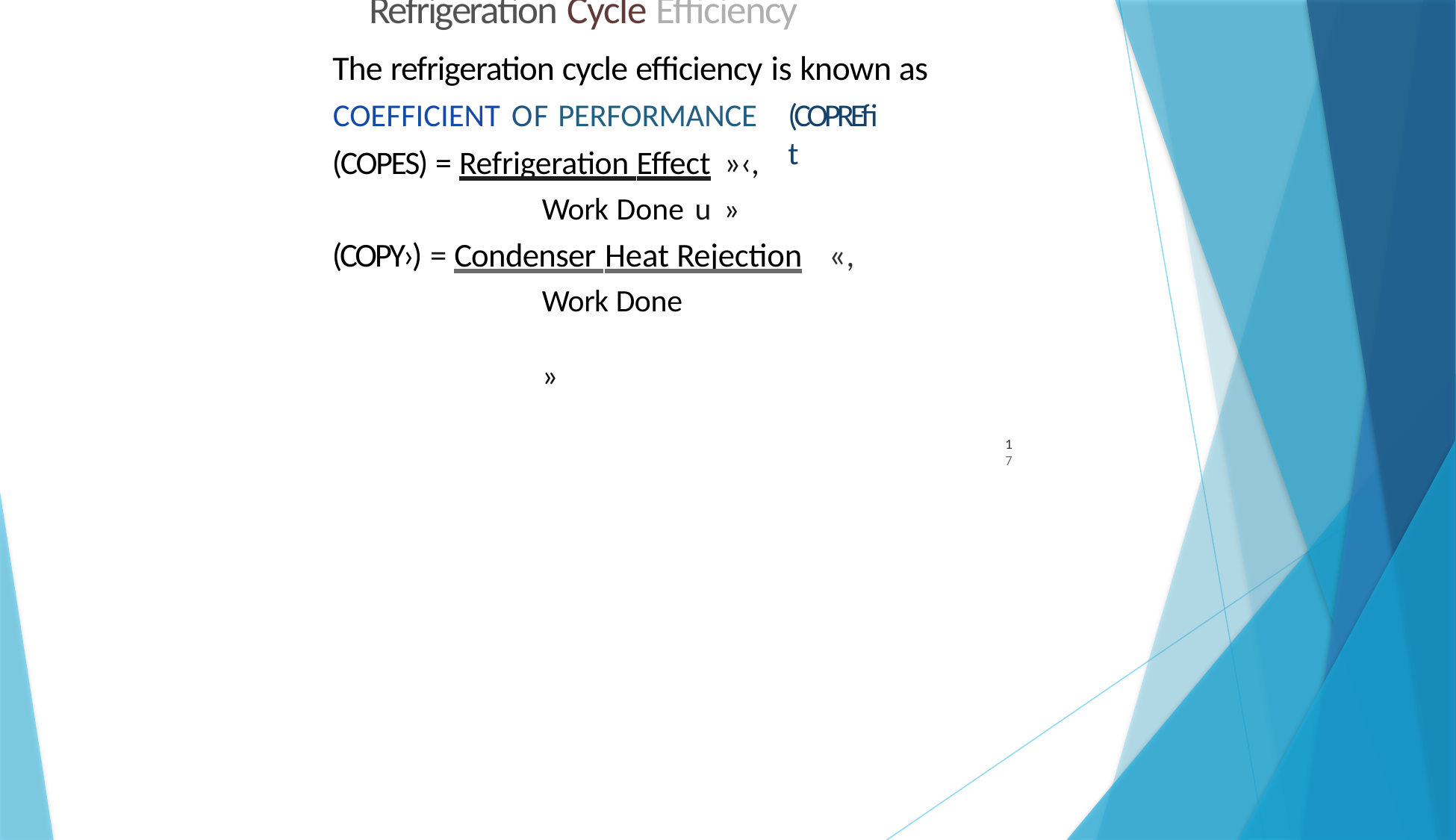

# Refrigeration Cycle Efficiency
The refrigeration cycle efficiency is known as
COEFFICIENT OF PERFORMANCE
(COPES) = Refrigeration Effect »‹,
Work Done u »
(COPREfit
(COPY›) = Condenser Heat Rejection	«,
Work Done	»
1 7